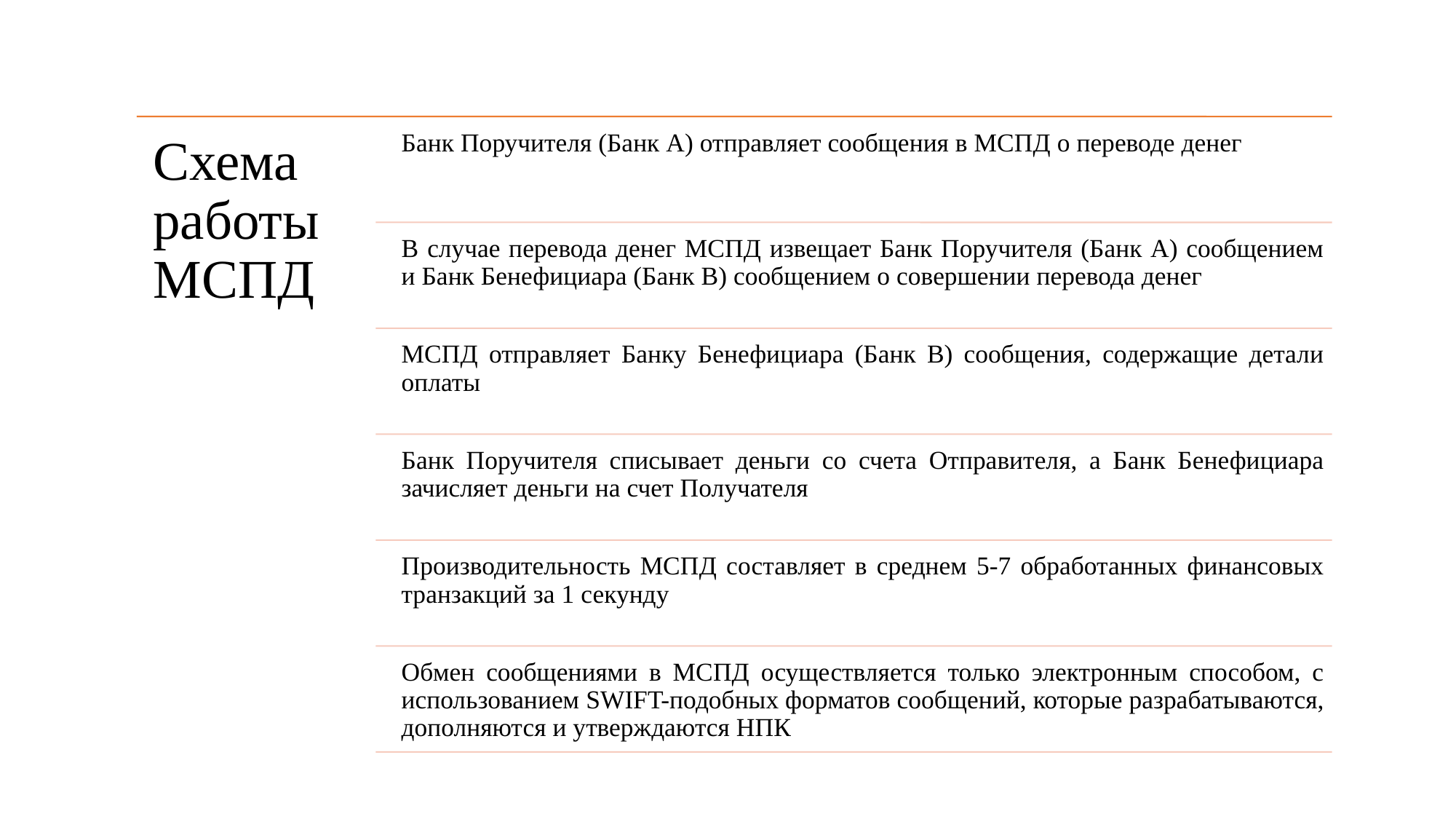

Схема работы МСПД
Банк Поручителя (Банк А) отправляет сообщения в МСПД о переводе денег
В случае перевода денег МСПД извещает Банк Поручителя (Банк А) сообщением и Банк Бенефициара (Банк В) сообщением о совершении перевода денег
МСПД отправляет Банку Бенефициара (Банк В) сообщения, содержащие детали оплаты
Банк Поручителя списывает деньги со счета Отправителя, а Банк Бенефициара зачисляет деньги на счет Получателя
Производительность МСПД составляет в среднем 5-7 обработанных финансовых транзакций за 1 секунду
Обмен сообщениями в МСПД осуществляется только электронным способом, с использованием SWIFT-подобных форматов сообщений, которые разрабатываются, дополняются и утверждаются НПК